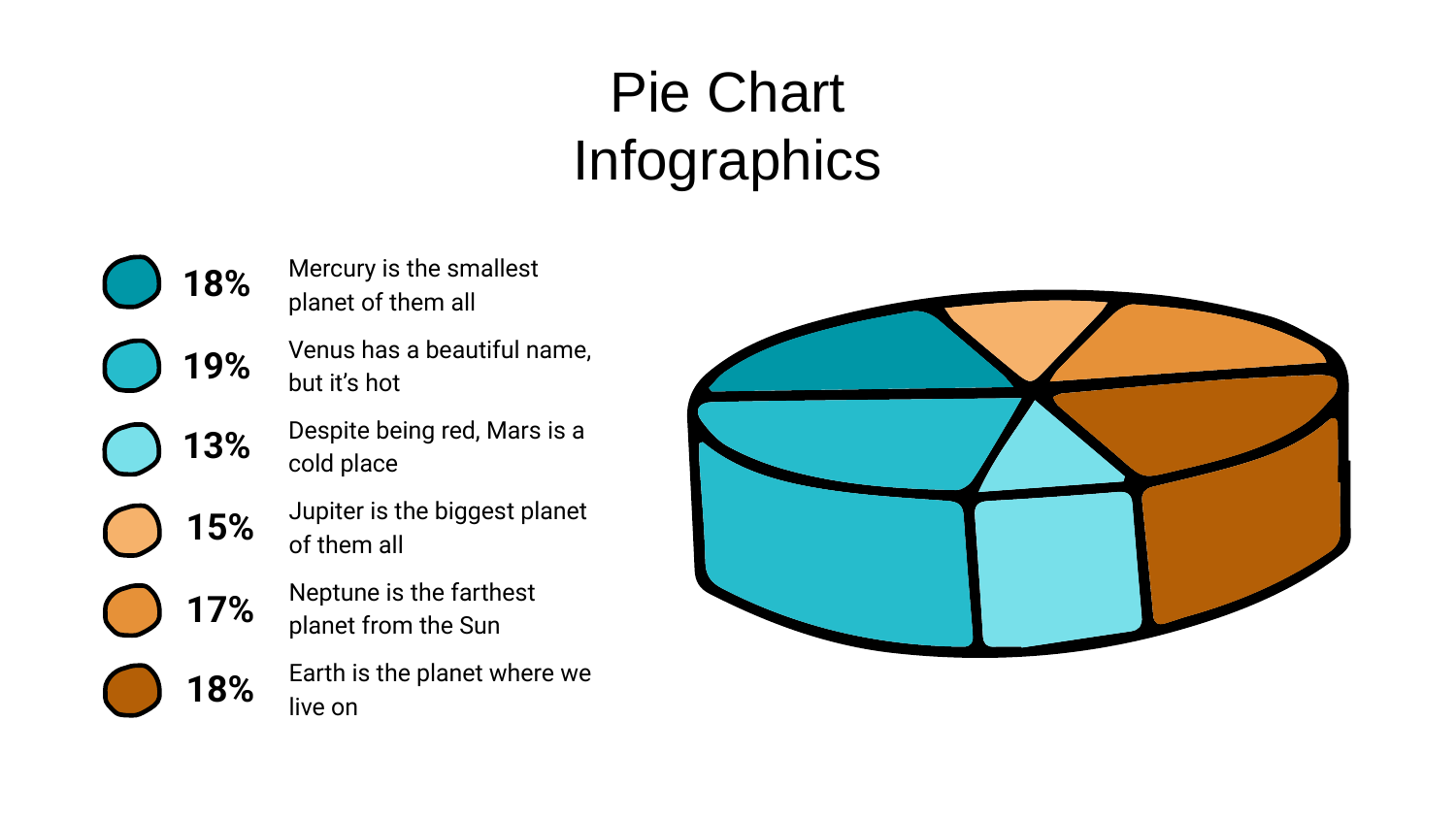

# Pie Chart Infographics
Mercury is the smallest planet of them all

18%

Venus has a beautiful name, but it’s hot
19%

Despite being red, Mars is a cold place
13%

Jupiter is the biggest planet of them all
15%

Neptune is the farthest planet from the Sun
17%

Earth is the planet where we live on
18%